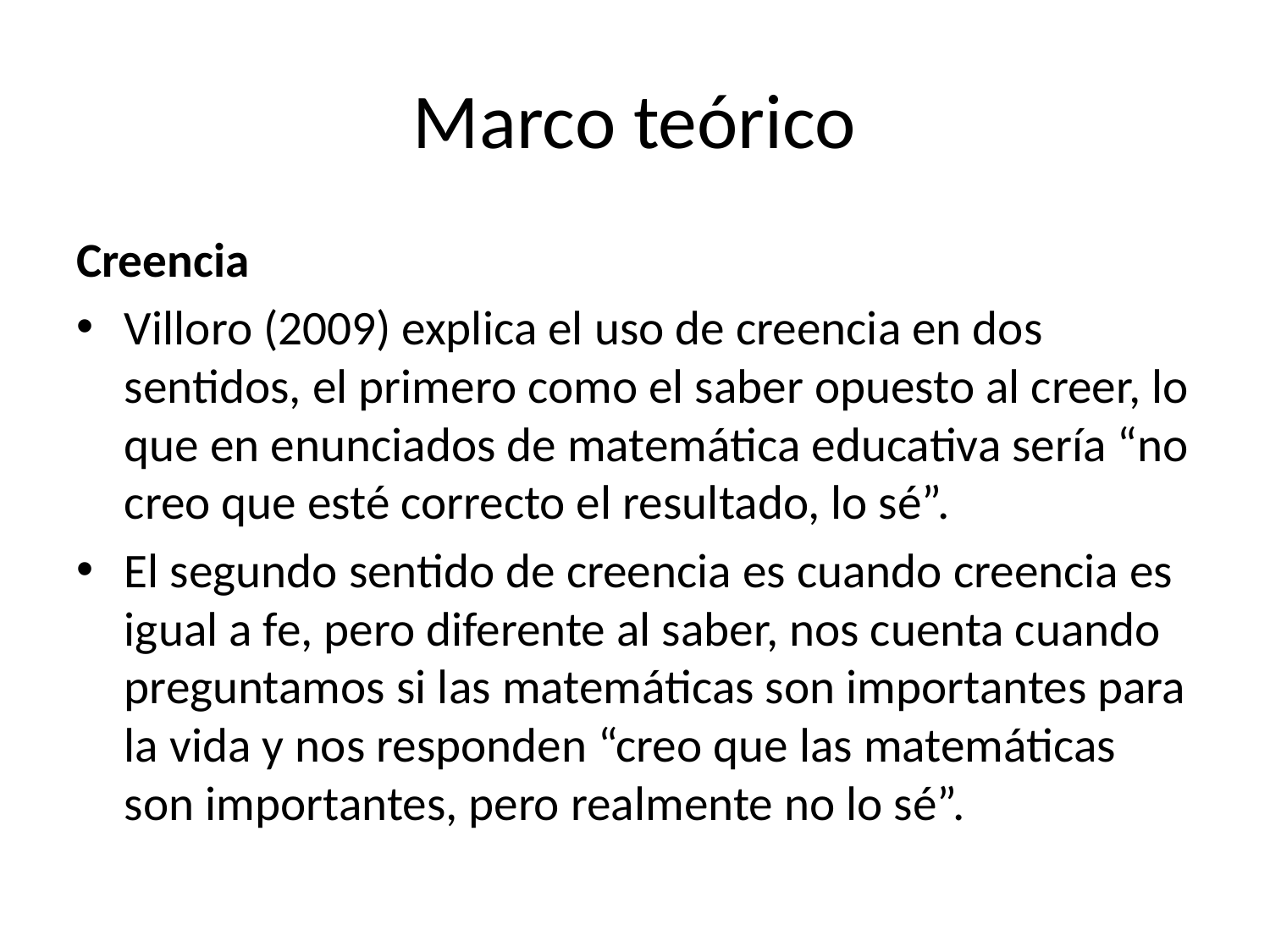

# Marco teórico
Creencia
Villoro (2009) explica el uso de creencia en dos sentidos, el primero como el saber opuesto al creer, lo que en enunciados de matemática educativa sería “no creo que esté correcto el resultado, lo sé”.
El segundo sentido de creencia es cuando creencia es igual a fe, pero diferente al saber, nos cuenta cuando preguntamos si las matemáticas son importantes para la vida y nos responden “creo que las matemáticas son importantes, pero realmente no lo sé”.